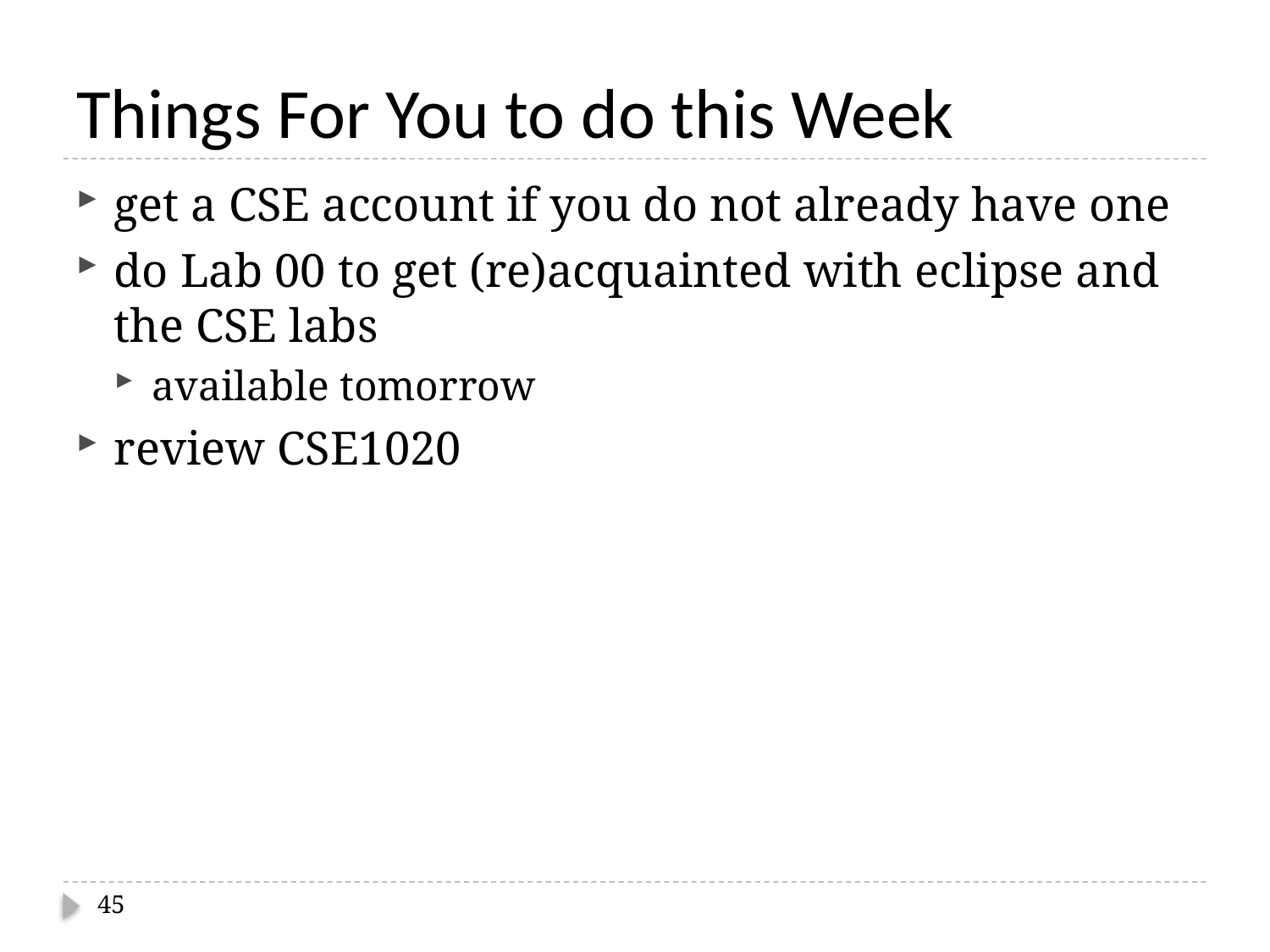

# Things For You to do this Week
get a CSE account if you do not already have one
do Lab 00 to get (re)acquainted with eclipse and the CSE labs
available tomorrow
review CSE1020
45